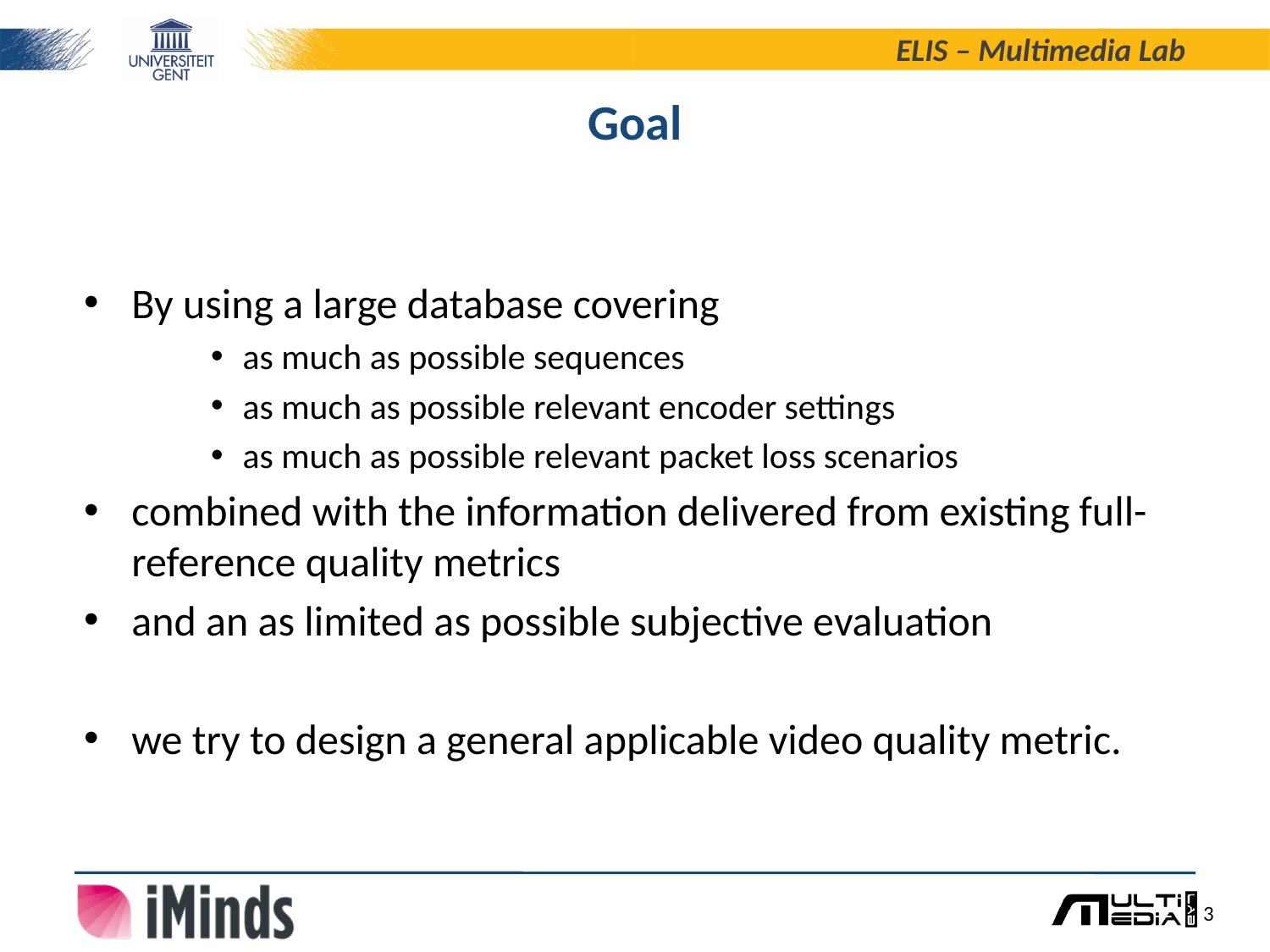

# Goal
By using a large database covering
as much as possible sequences
as much as possible relevant encoder settings
as much as possible relevant packet loss scenarios
combined with the information delivered from existing full-reference quality metrics
and an as limited as possible subjective evaluation

we try to design a general applicable video quality metric.